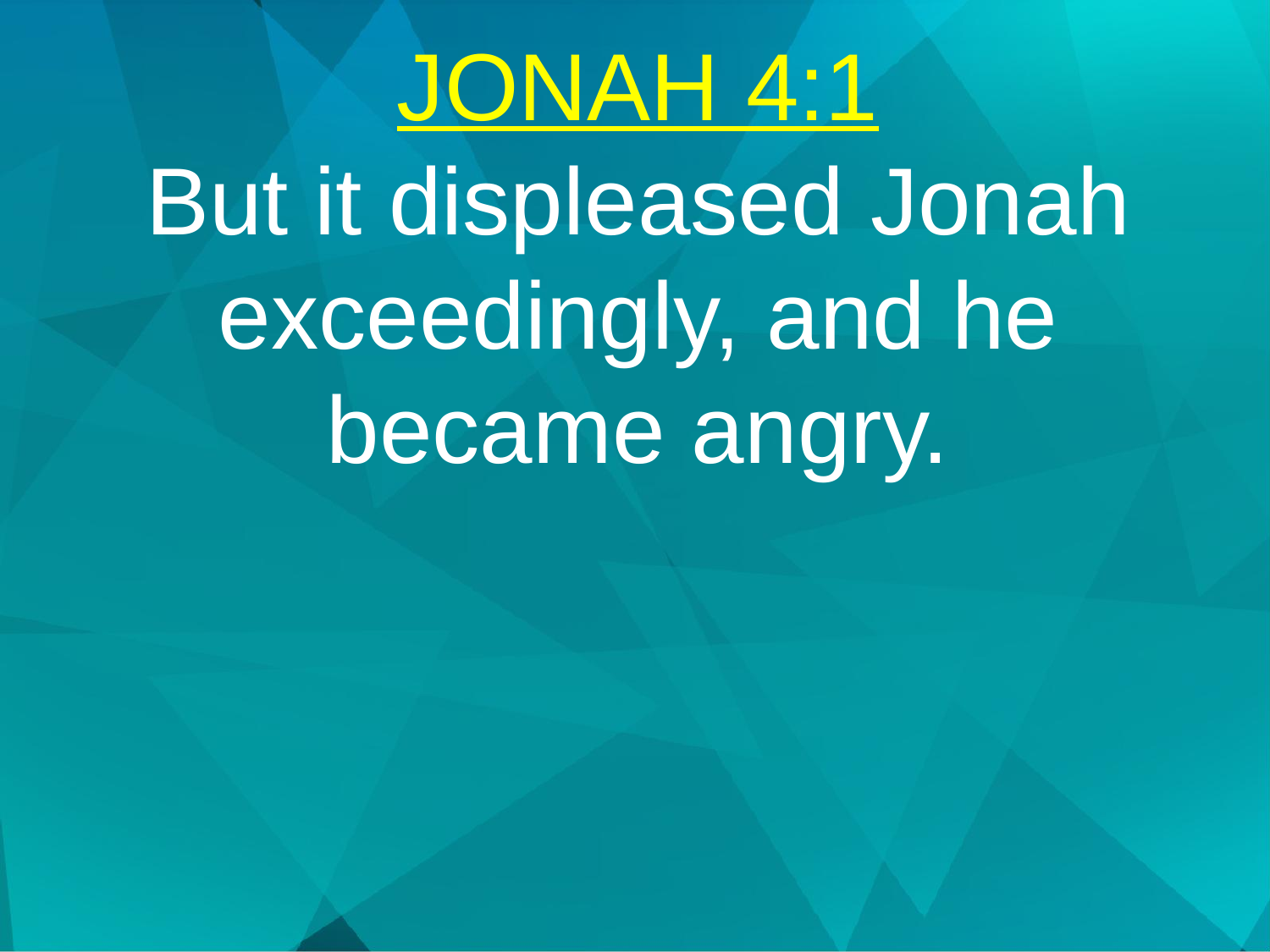

JONAH 4:1
But it displeased Jonah exceedingly, and he became angry.